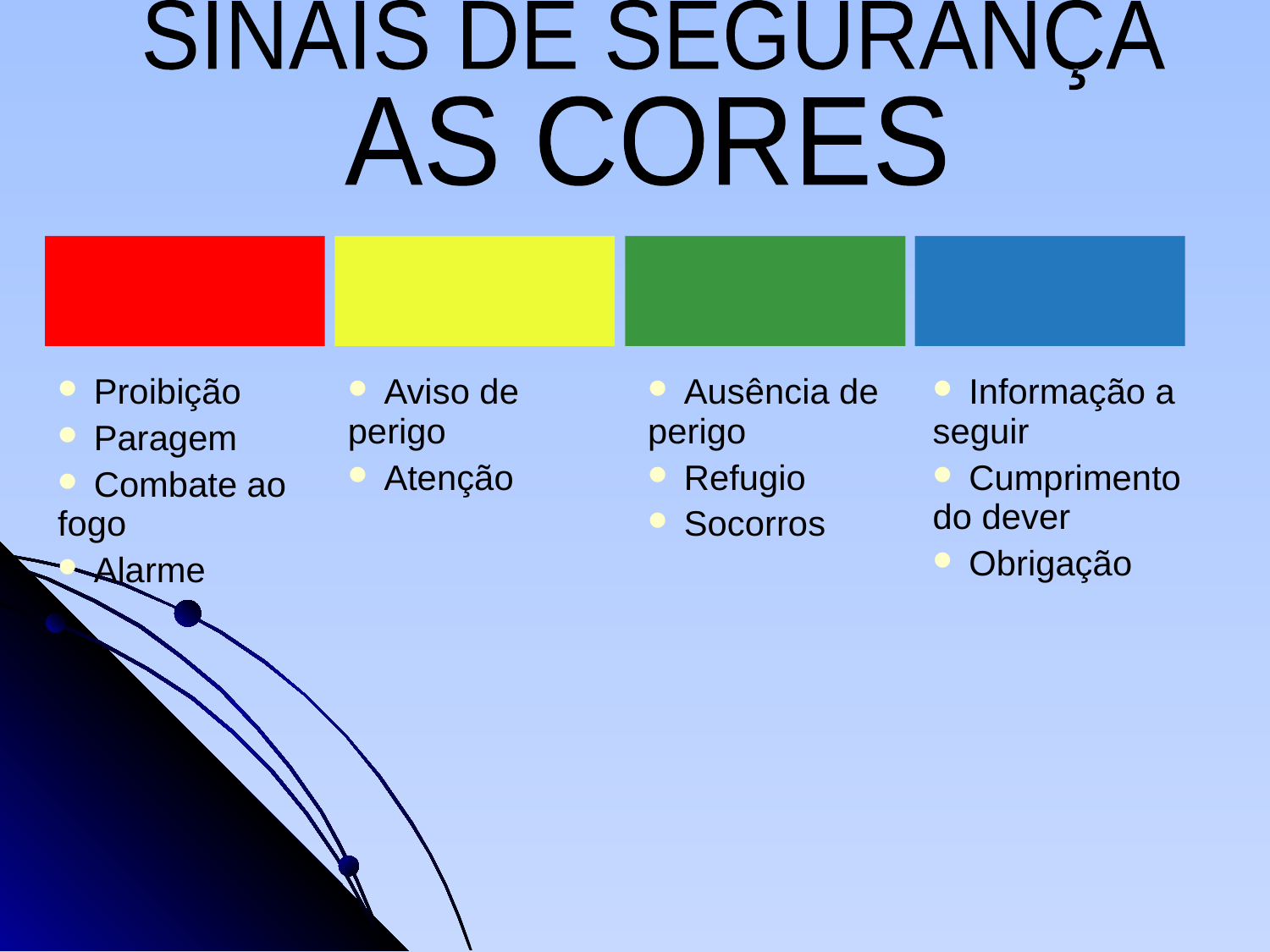

SINAIS DE SEGURANÇA
AS CORES

| Proibição Paragem Combate ao fogo Alarme | Aviso de perigo Atenção | Ausência de perigo Refugio Socorros | Informação a seguir Cumprimento do dever Obrigação |
| --- | --- | --- | --- |